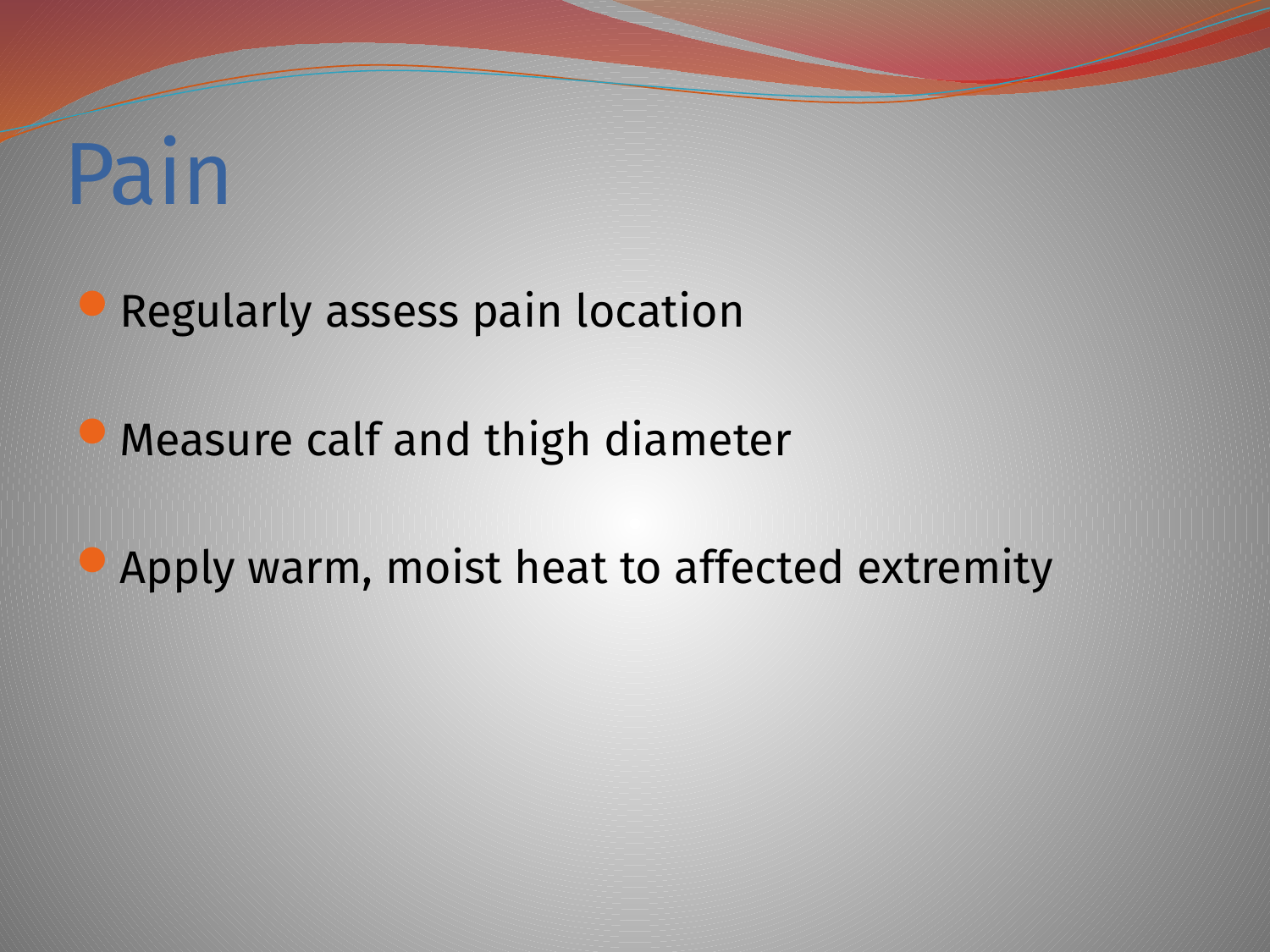

# Pain
Regularly assess pain location

Measure calf and thigh diameter

Apply warm, moist heat to affected extremity